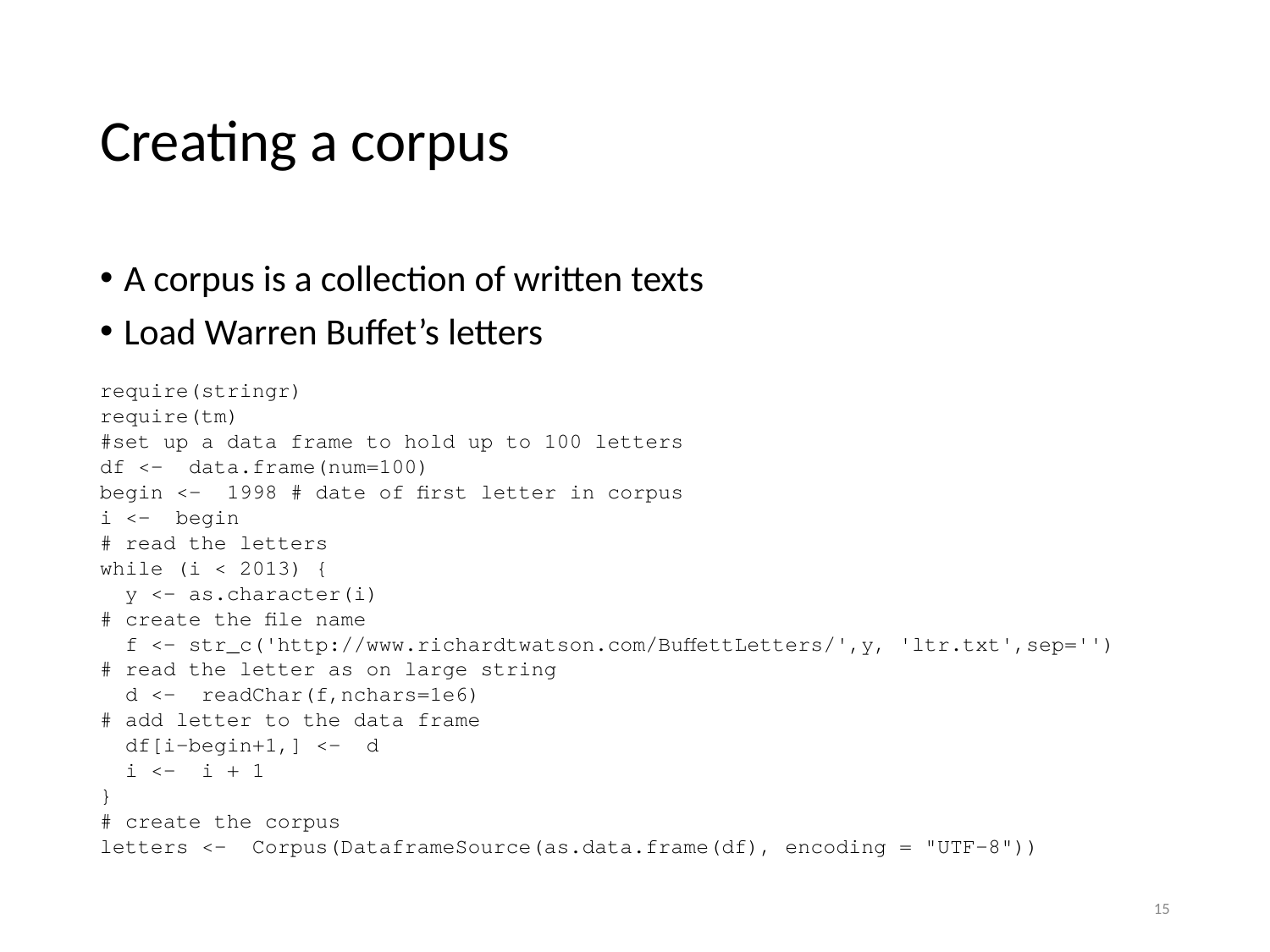

# Creating a corpus
A corpus is a collection of written texts
Load Warren Buffet’s letters
require(stringr)
require(tm)
#set up a data frame to hold up to 100 letters
df <-  data.frame(num=100)
begin <-  1998 # date of first letter in corpus
i <-  begin
# read the letters
while (i < 2013) {
  y <- as.character(i)
# create the file name
  f <- str_c('http://www.richardtwatson.com/BuffettLetters/',y, 'ltr.txt',sep='')
# read the letter as on large string
  d <-  readChar(f,nchars=1e6)
# add letter to the data frame
  df[i-begin+1,] <-  d
  i <-  i + 1
}
# create the corpus
letters <-  Corpus(DataframeSource(as.data.frame(df), encoding = "UTF-8"))
15